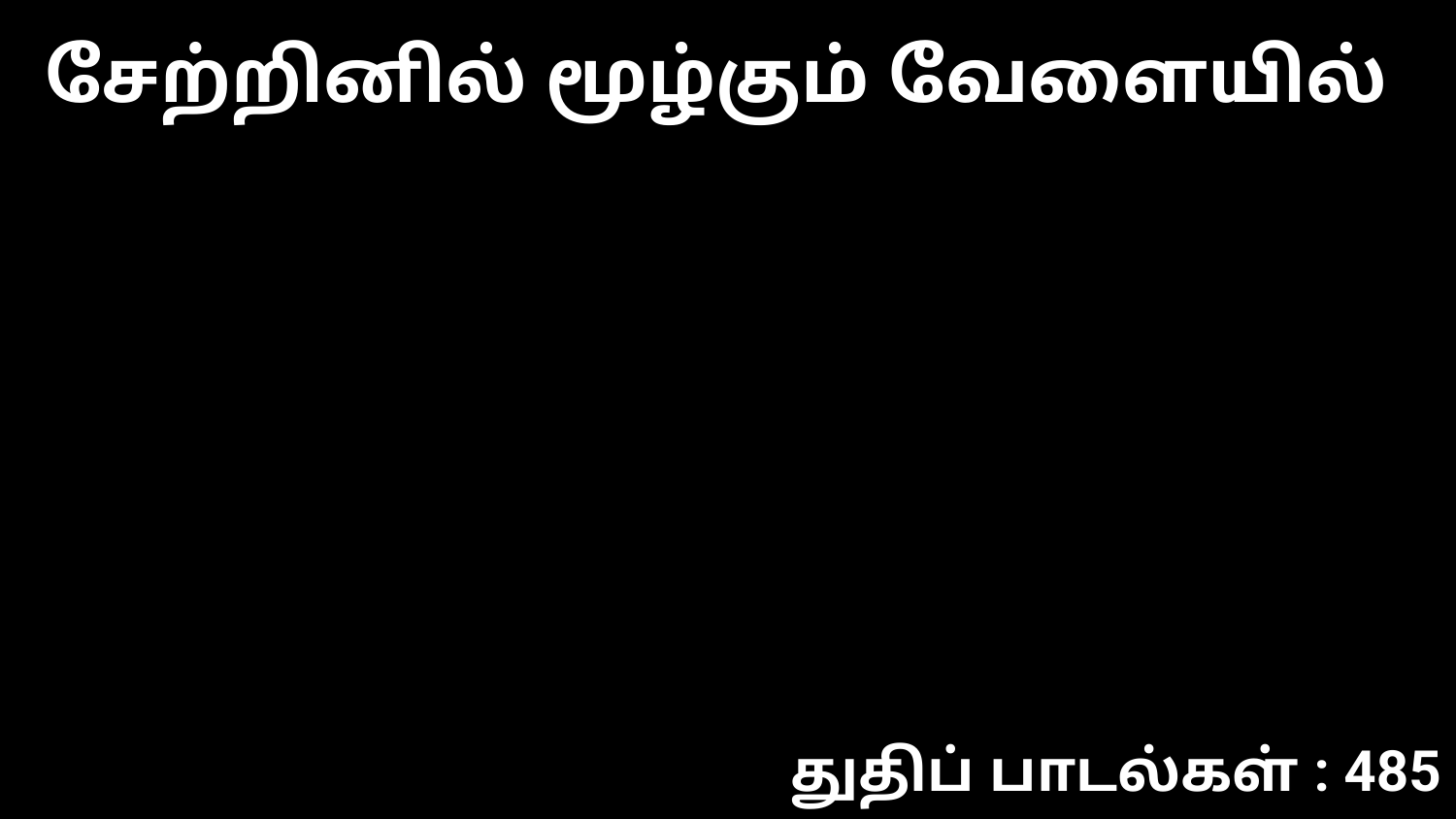

சேற்றினில் மூழ்கும் வேளையில்
துதிப் பாடல்கள் : 485